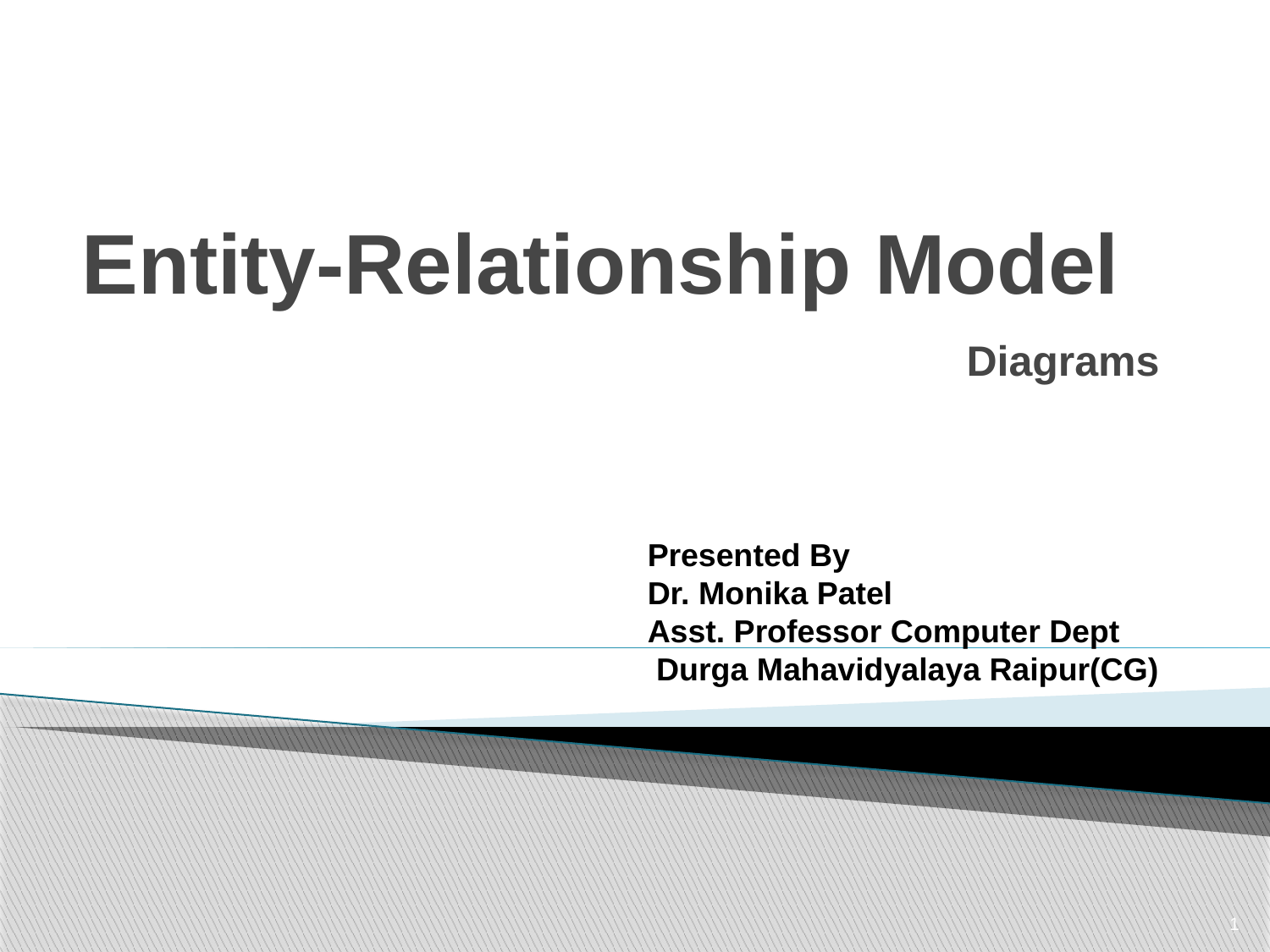

# Entity-Relationship Model
Diagrams
Presented By
Dr. Monika Patel
Asst. Professor Computer Dept
 Durga Mahavidyalaya Raipur(CG)
1